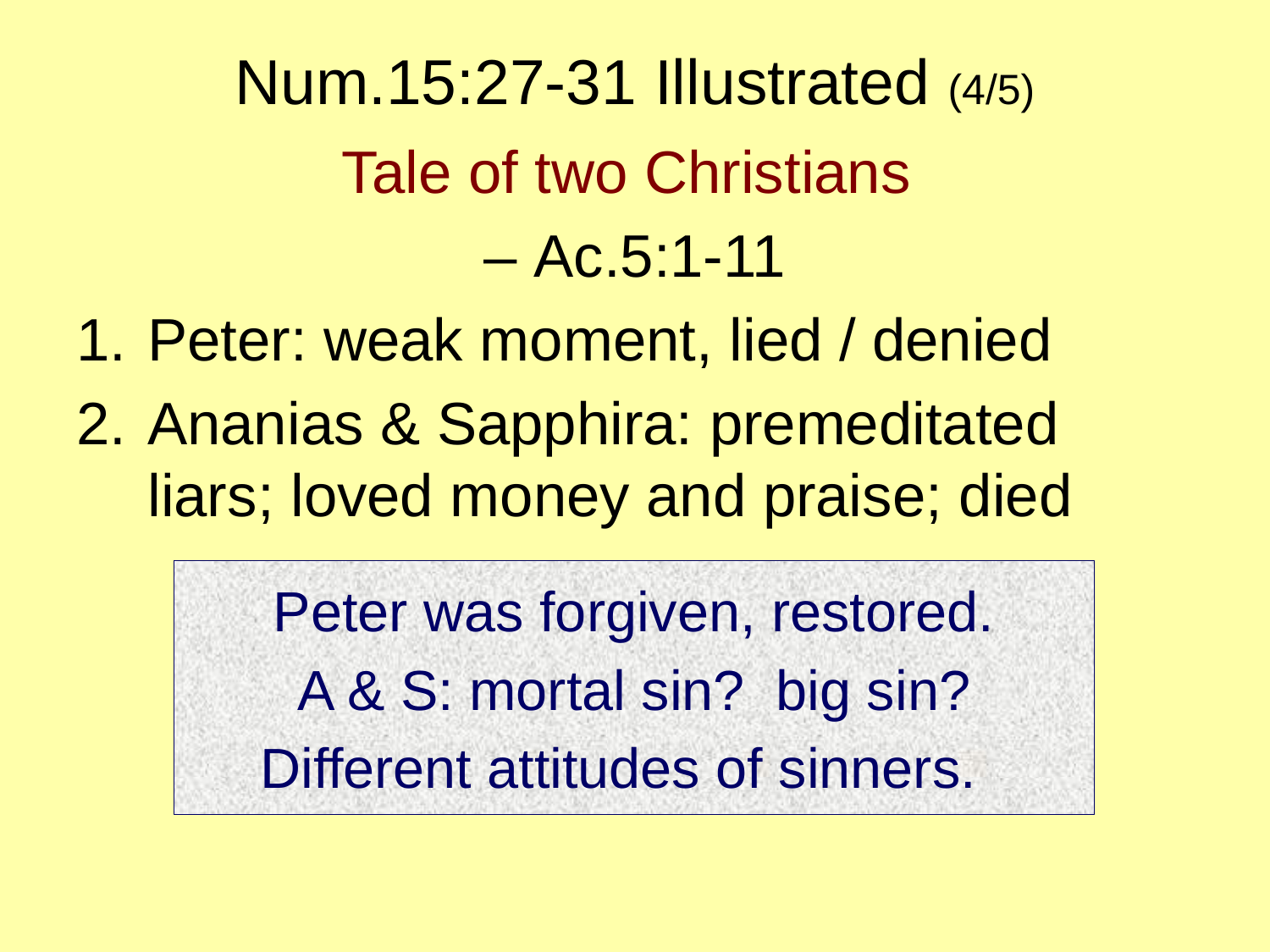

# Num.15:27-31 Illustrated (4/5)
Tale of two Christians
– Ac.5:1-11
Peter: weak moment, lied / denied
Ananias & Sapphira: premeditated liars; loved money and praise; died

Peter was forgiven, restored.
A & S: mortal sin?  big sin?
Different attitudes of sinners.